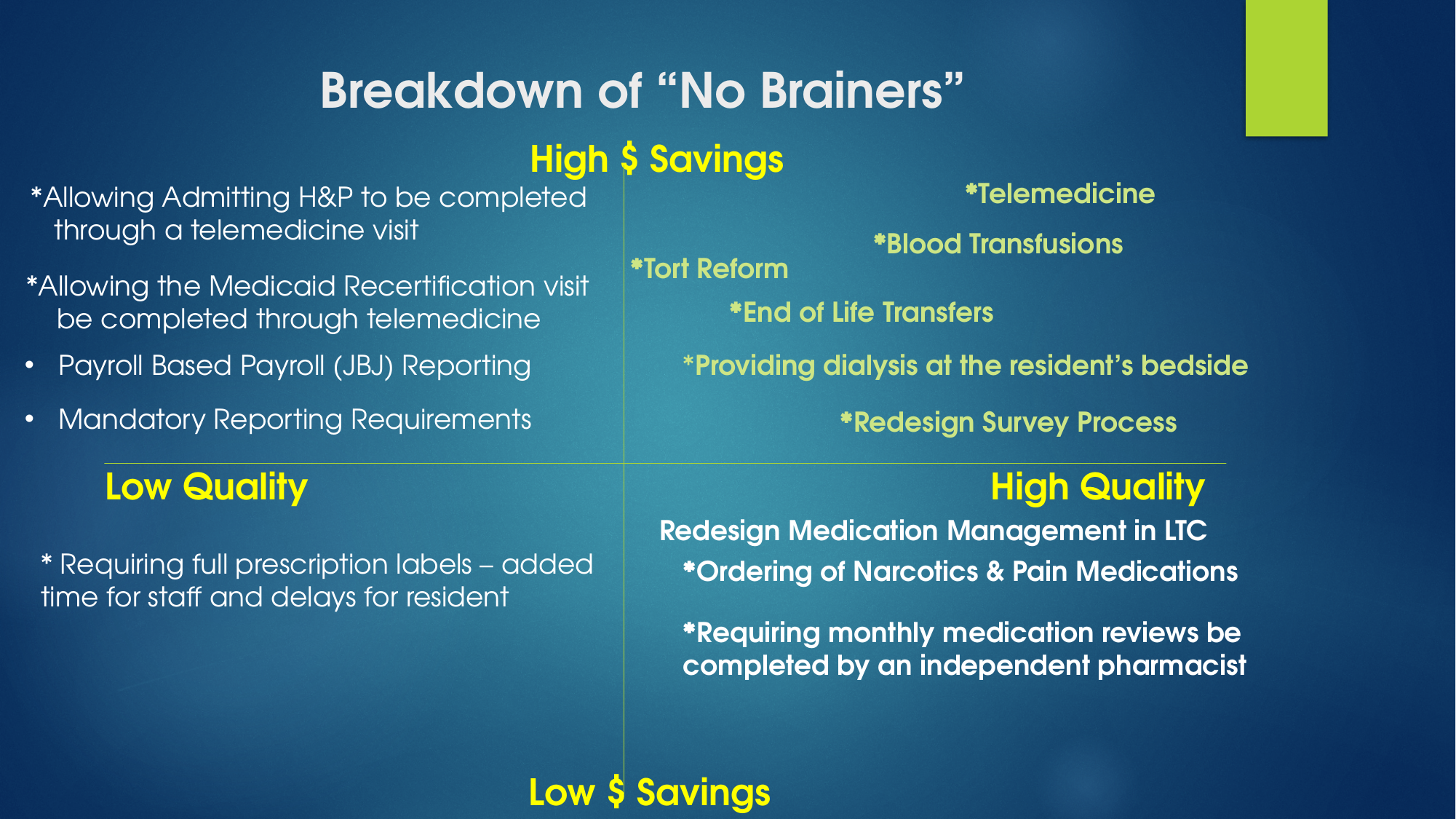

# Breakdown of “No Brainers”
                                                                High $ Savings
*Telemedicine
*Allowing Admitting H&P to be completed
   through a telemedicine visit
  *Blood Transfusions
*Tort Reform
*Allowing the Medicaid Recertification visit
    be completed through telemedicine
    *End of Life Transfers
*Providing dialysis at the resident’s bedside
Payroll Based Payroll (JBJ) Reporting

Mandatory Reporting Requirements
*Redesign Survey Process
Low Quality                                                                   High Quality
Redesign Medication Management in LTC
* Requiring full prescription labels – added time for staff and delays for resident
*Ordering of Narcotics & Pain Medications
*Requiring monthly medication reviews be completed by an independent pharmacist
             Low $ Savings